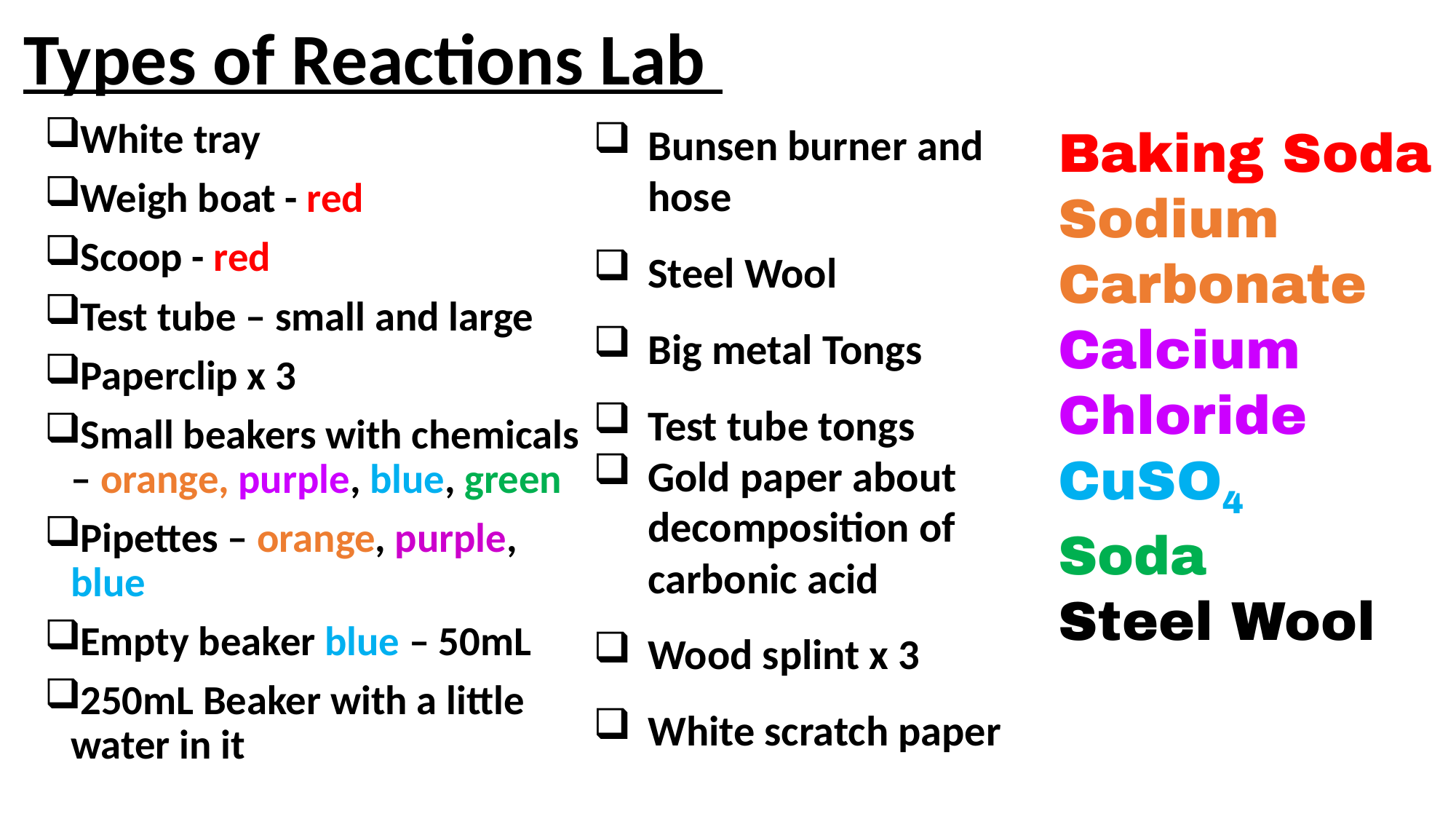

# Types of Reactions Lab
White tray
Weigh boat - red
Scoop - red
Test tube – small and large
Paperclip x 3
Small beakers with chemicals – orange, purple, blue, green
Pipettes – orange, purple, blue
Empty beaker blue – 50mL
250mL Beaker with a little water in it

Bunsen burner and hose
Steel Wool
Big metal Tongs
Test tube tongs
Gold paper about decomposition of carbonic acid
Wood splint x 3
White scratch paper
Baking Soda
Sodium Carbonate
Calcium Chloride
CuSO4
Soda
Steel Wool